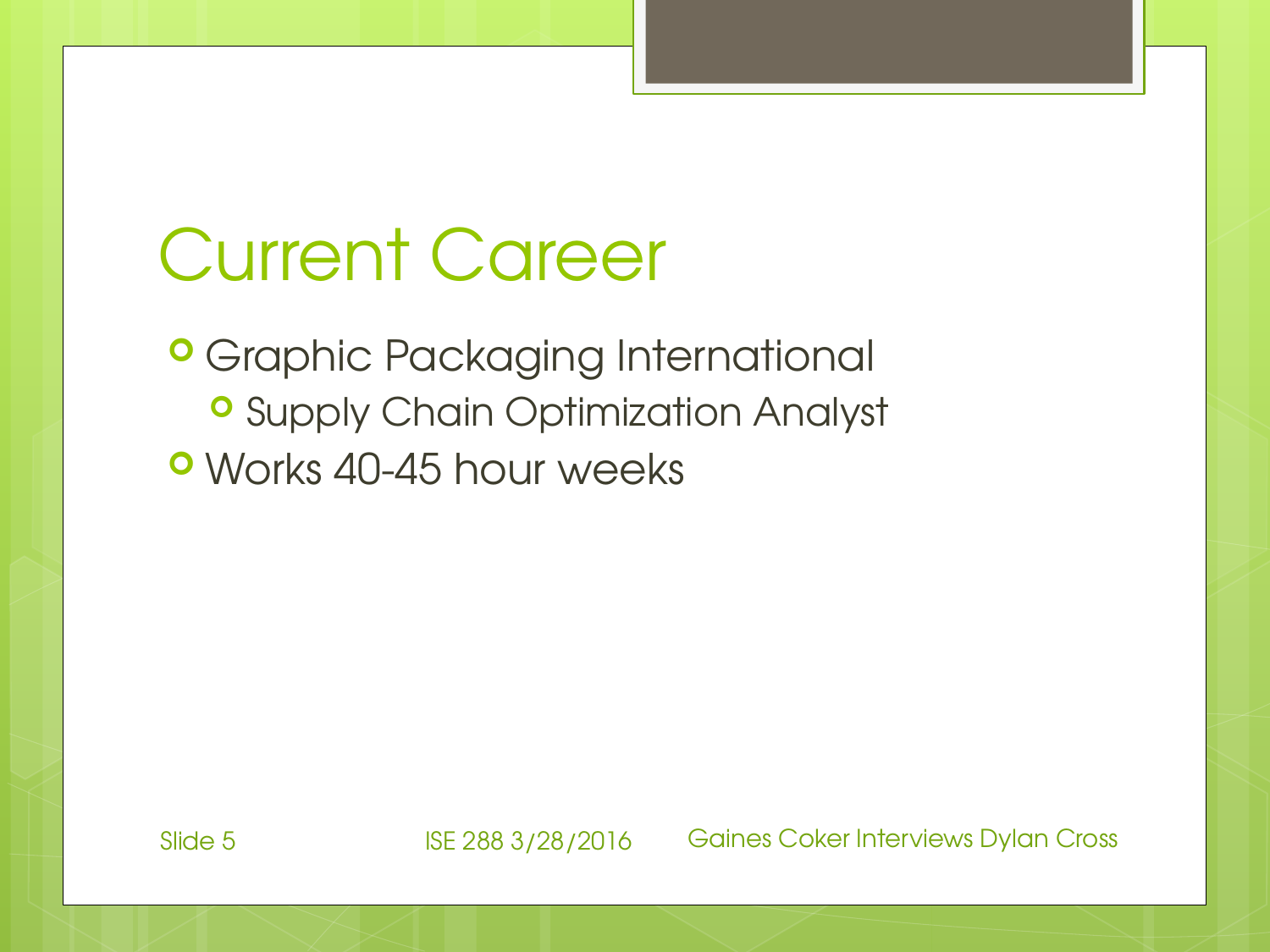

# Current Career
Graphic Packaging International
Supply Chain Optimization Analyst
Works 40-45 hour weeks
Gaines Coker Interviews Dylan Cross
5
ISE 288 3/28/2016